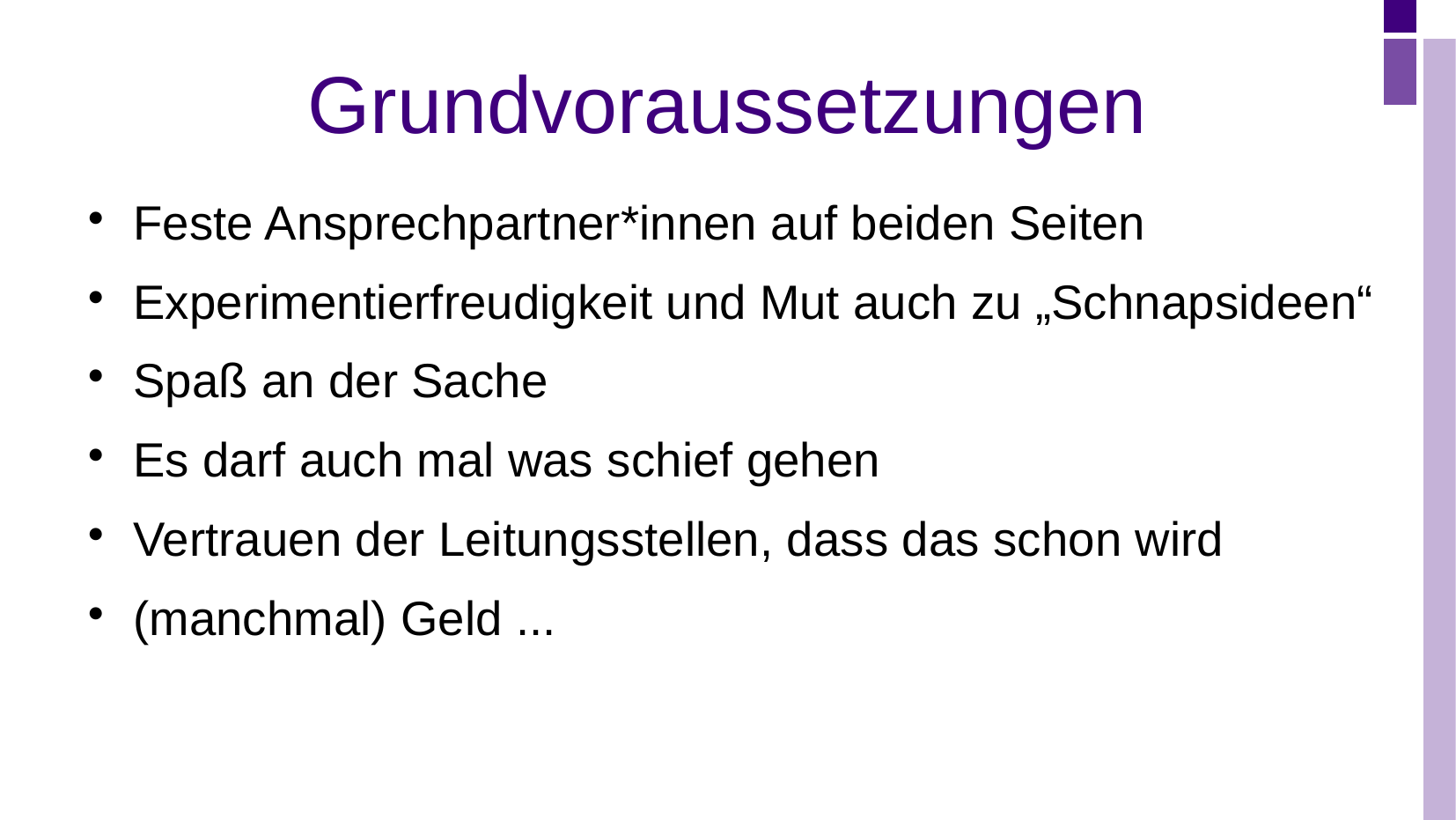

# Grundvoraussetzungen
Feste Ansprechpartner*innen auf beiden Seiten
Experimentierfreudigkeit und Mut auch zu „Schnapsideen“
Spaß an der Sache
Es darf auch mal was schief gehen
Vertrauen der Leitungsstellen, dass das schon wird
(manchmal) Geld ...